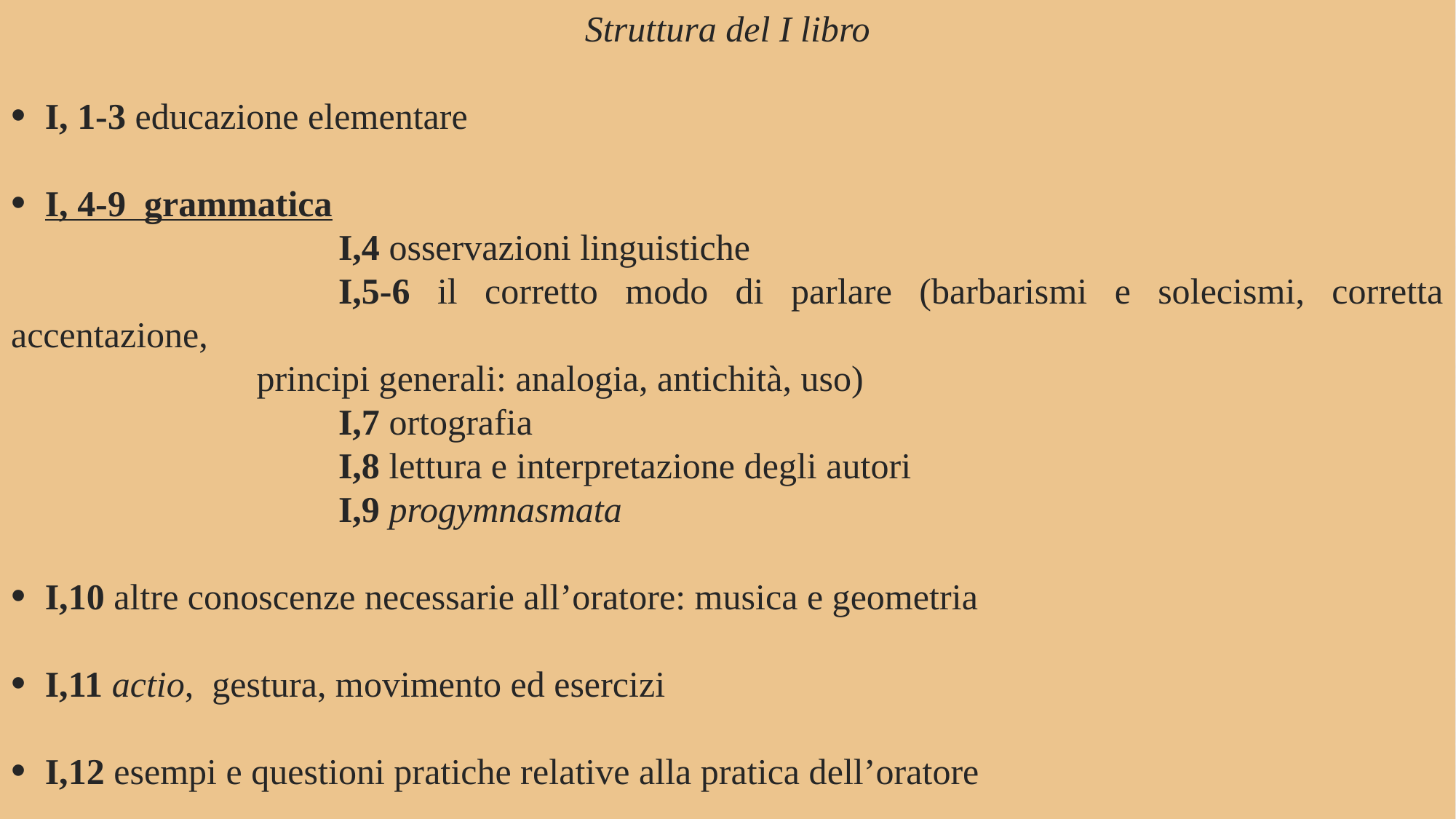

Struttura del I libro

I, 1-3 educazione elementare

I, 4-9  grammatica
			I,4 osservazioni linguistiche
			I,5-6 il corretto modo di parlare (barbarismi e solecismi, corretta accentazione,
                           principi generali: analogia, antichità, uso)
			I,7 ortografia
			I,8 lettura e interpretazione degli autori
			I,9 progymnasmata

I,10 altre conoscenze necessarie all’oratore: musica e geometria

I,11 actio,  gestura, movimento ed esercizi

I,12 esempi e questioni pratiche relative alla pratica dell’oratore